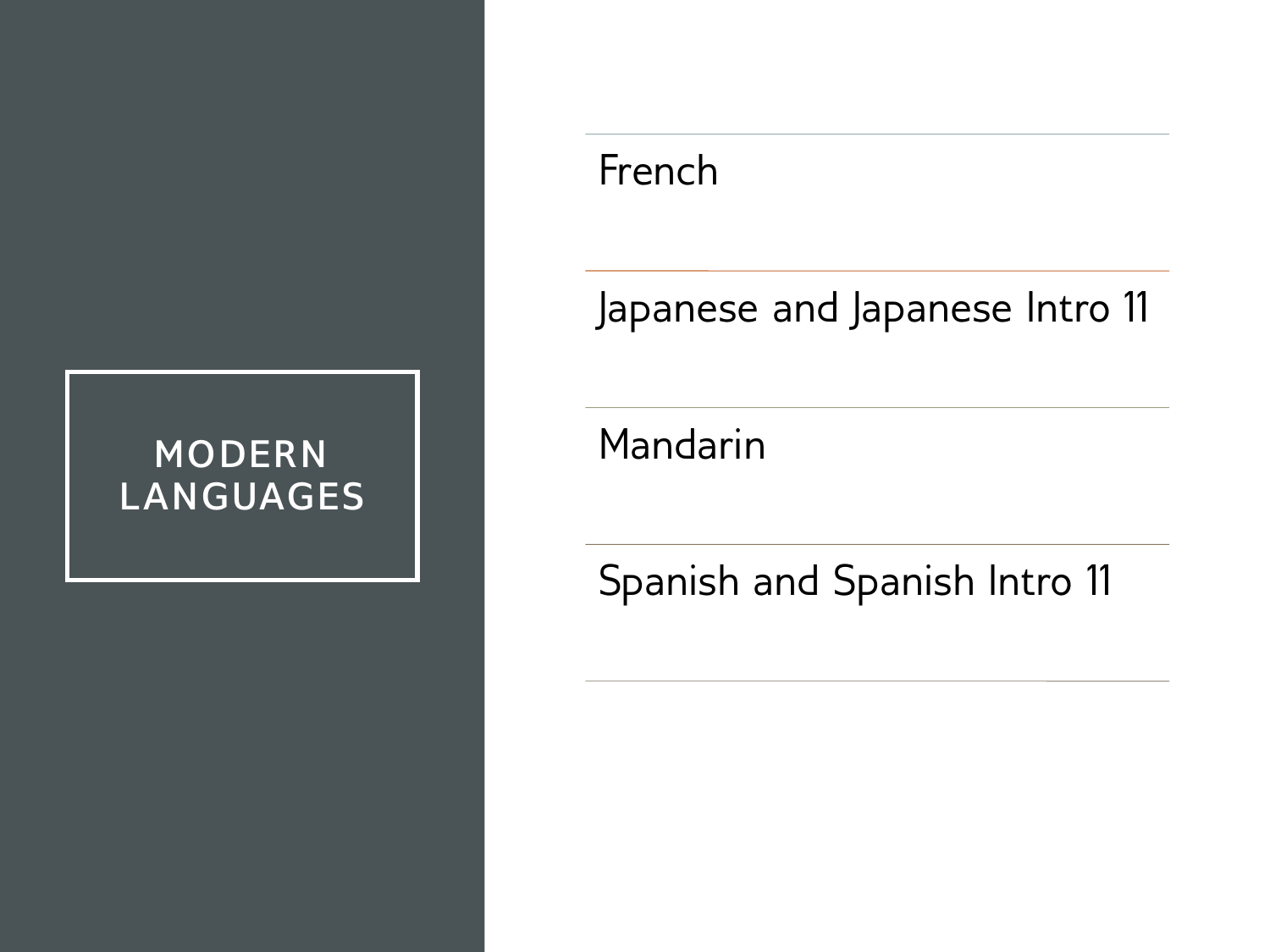

French
Japanese and Japanese Intro 11

Mandarin
Spanish and Spanish Intro 11

# Modern languages